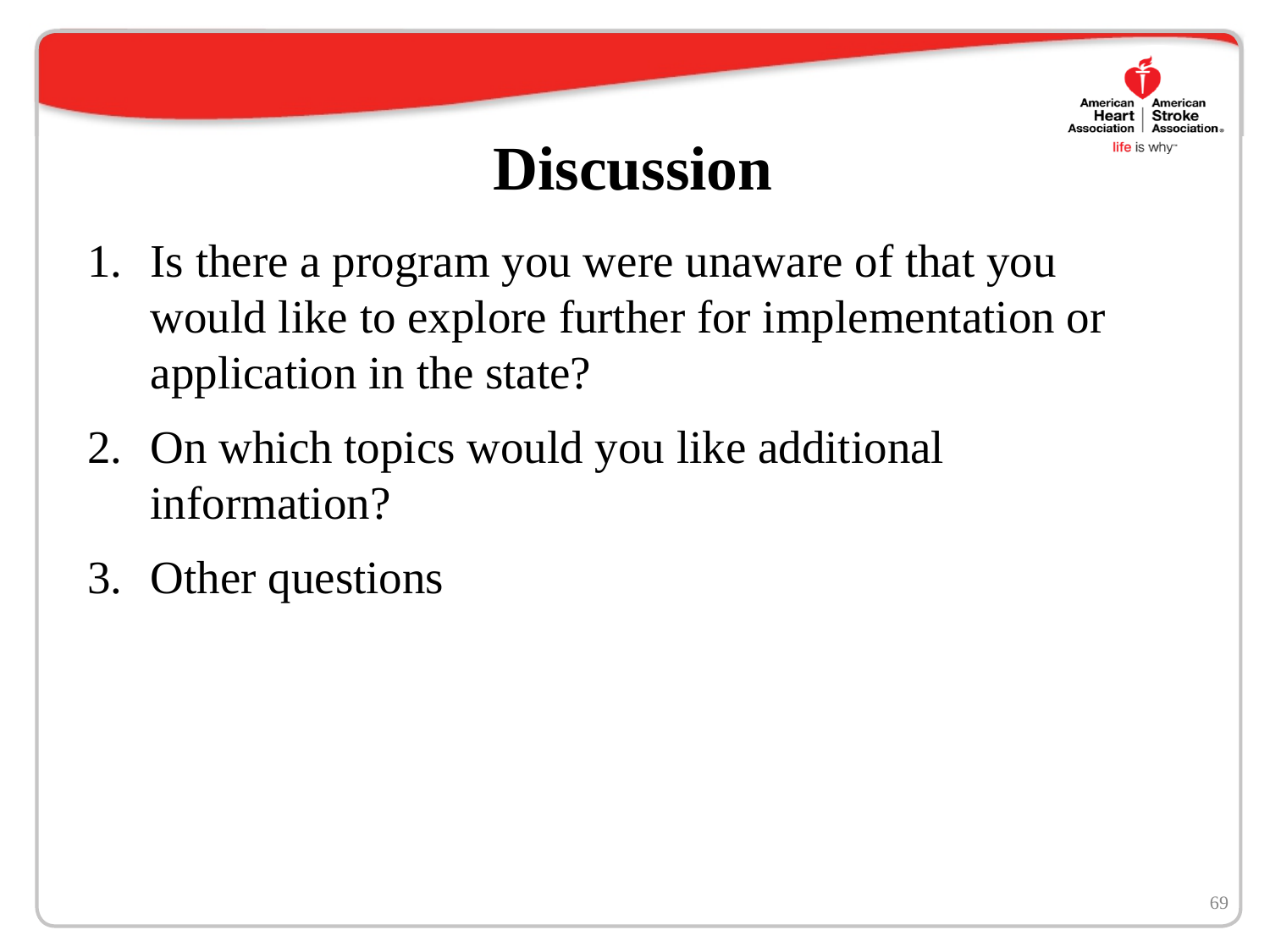

# Discussion
Is there a program you were unaware of that you would like to explore further for implementation or application in the state?
On which topics would you like additional information?
Other questions

69